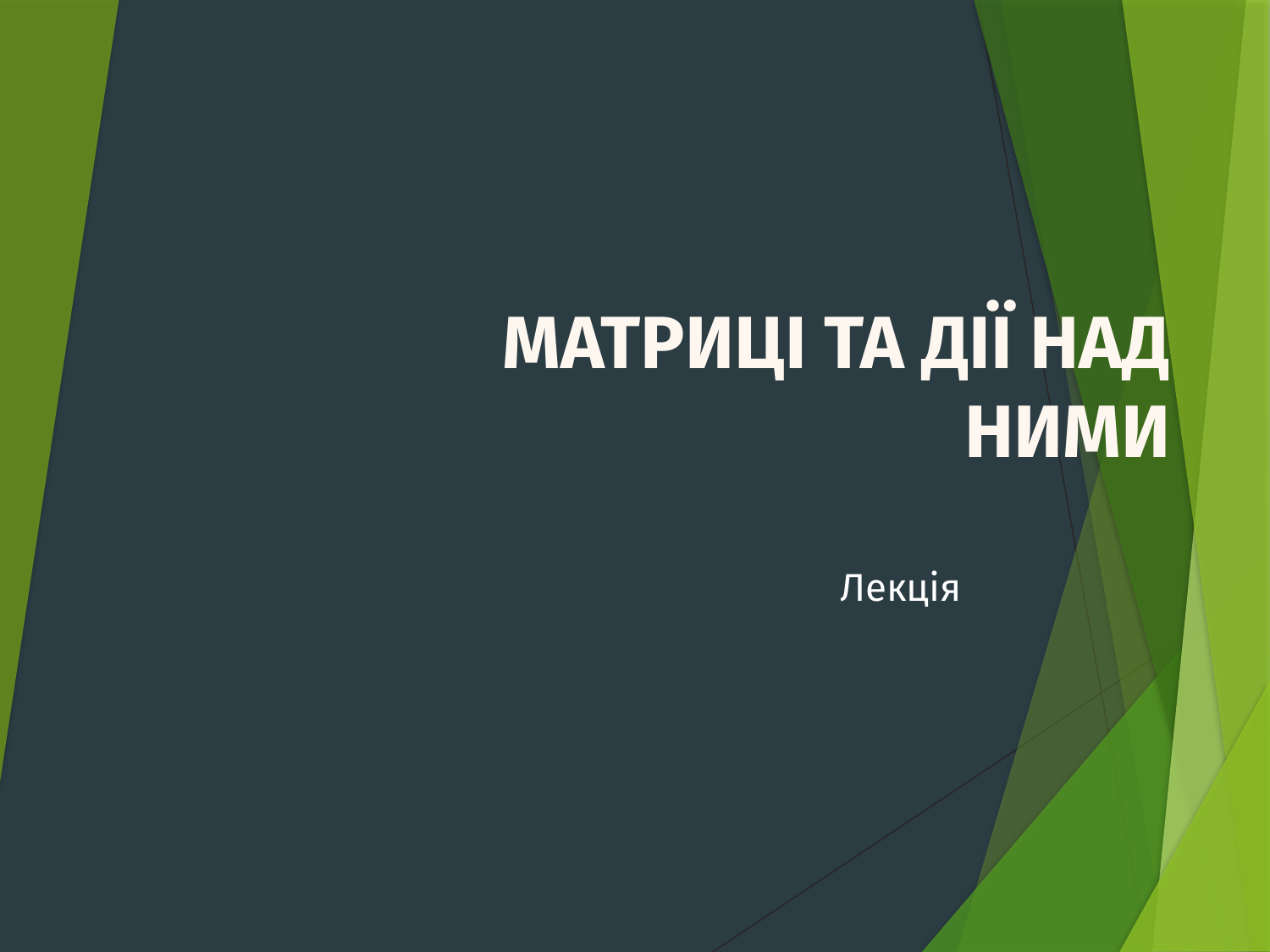

# МАТРИЦІ ТА ДІЇ НАД НИМИ
Лекція